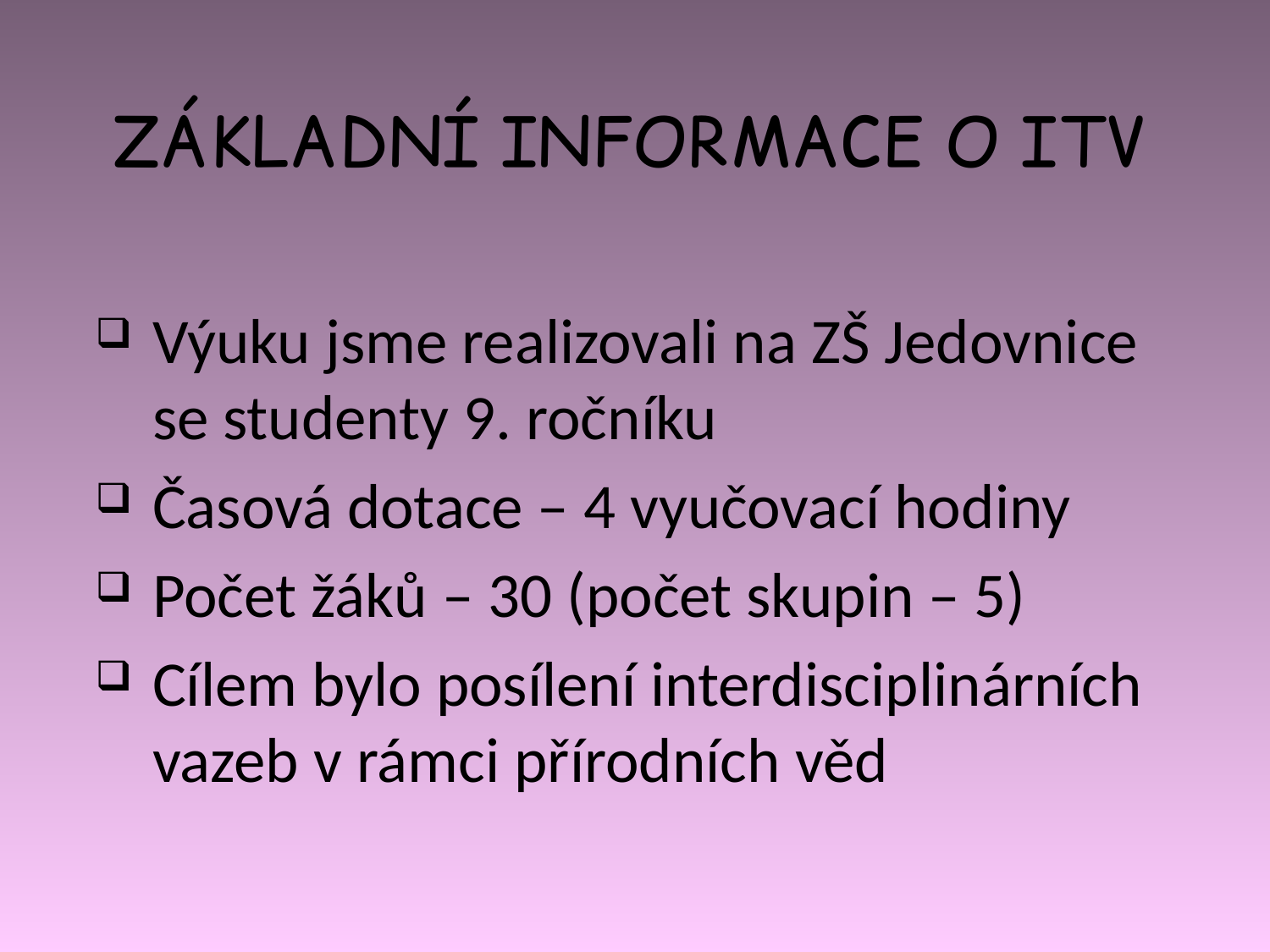

# ZÁKLADNÍ INFORMACE O ITV

Výuku jsme realizovali na ZŠ Jedovnice se studenty 9. ročníku
Časová dotace – 4 vyučovací hodiny
Počet žáků – 30 (počet skupin – 5)
Cílem bylo posílení interdisciplinárních vazeb v rámci přírodních věd